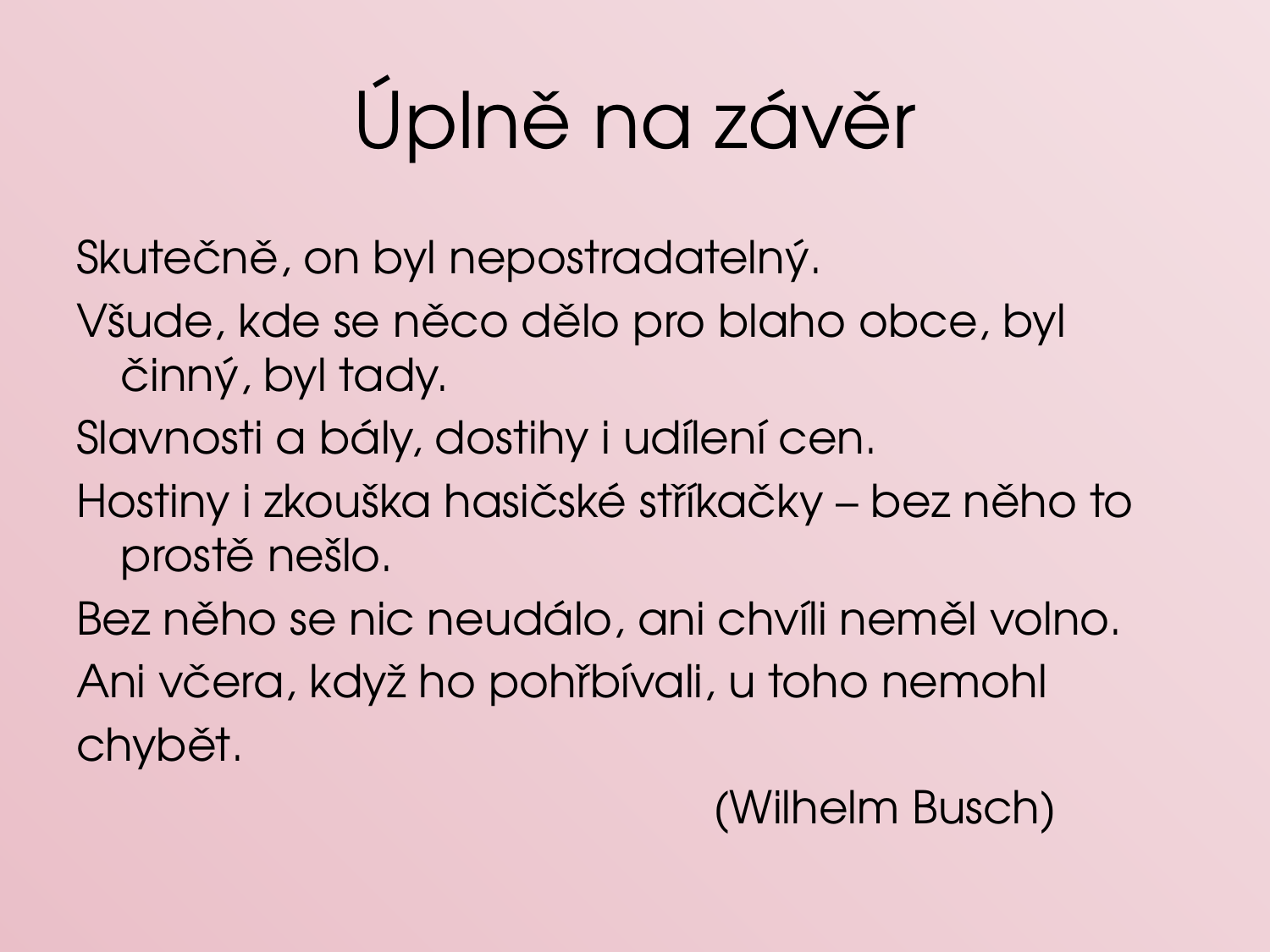

# Úplně na závěr
Skutečně, on byl nepostradatelný.
Všude, kde se něco dělo pro blaho obce, byl činný, byl tady.
Slavnosti a bály, dostihy i udílení cen.
Hostiny i zkouška hasičské stříkačky – bez něho to prostě nešlo.
Bez něho se nic neudálo, ani chvíli neměl volno.
Ani včera, když ho pohřbívali, u toho nemohl
chybět.
                                                   (Wilhelm Busch)